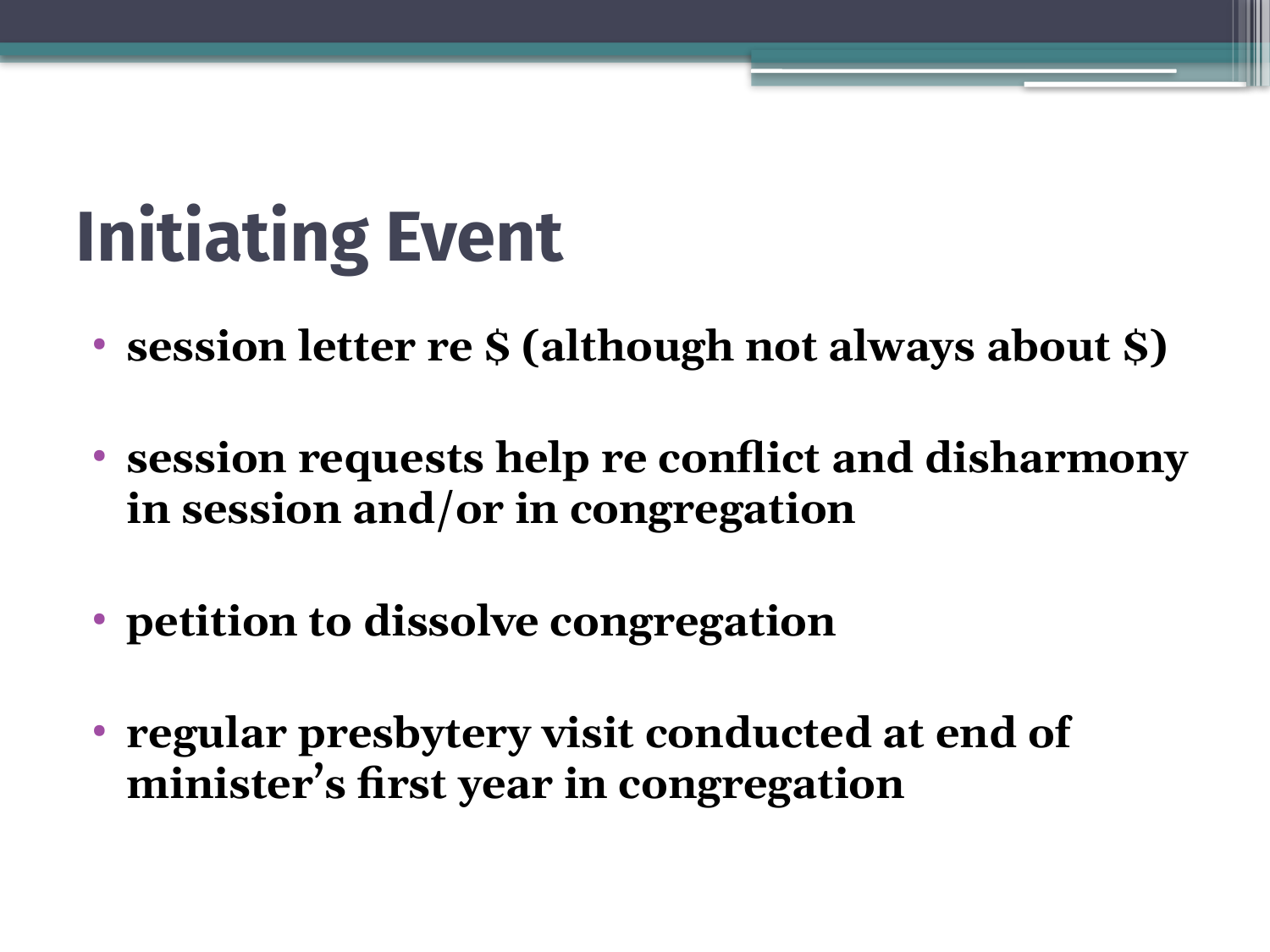

# Initiating Event
session letter re $ (although not always about $)

session requests help re conflict and disharmony in session and/or in congregation

petition to dissolve congregation

regular presbytery visit conducted at end of minister’s first year in congregation